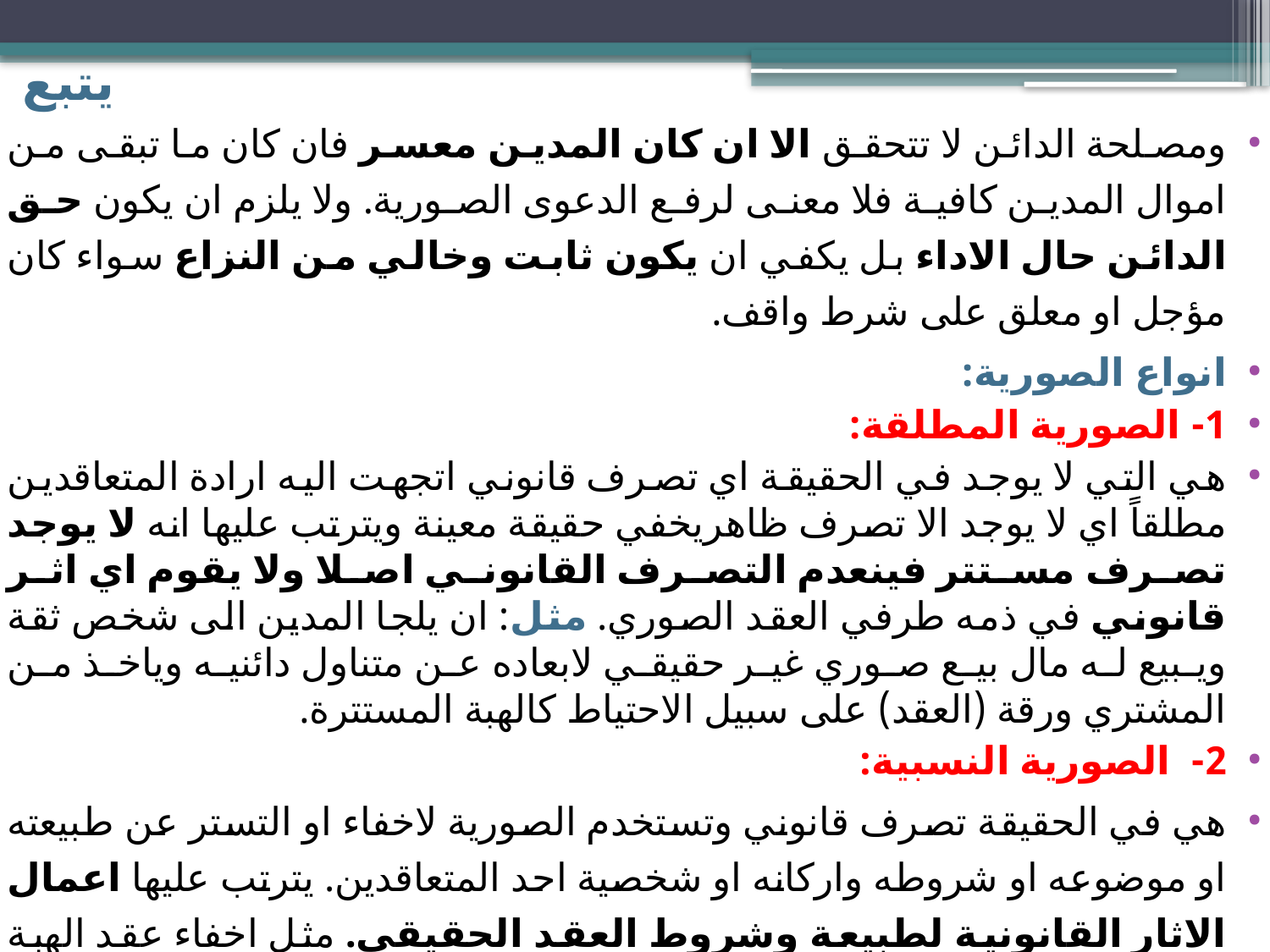

# يتبع
ومصلحة الدائن لا تتحقق الا ان كان المدين معسر فان كان ما تبقى من اموال المدين كافية فلا معنى لرفع الدعوى الصورية. ولا يلزم ان يكون حق الدائن حال الاداء بل يكفي ان يكون ثابت وخالي من النزاع سواء كان مؤجل او معلق على شرط واقف.
انواع الصورية:
1- الصورية المطلقة:
هي التي لا يوجد في الحقيقة اي تصرف قانوني اتجهت اليه ارادة المتعاقدين مطلقاً اي لا يوجد الا تصرف ظاهريخفي حقيقة معينة ويترتب عليها انه لا يوجد تصرف مستتر فينعدم التصرف القانوني اصلا ولا يقوم اي اثر قانوني في ذمه طرفي العقد الصوري. مثل: ان يلجا المدين الى شخص ثقة ويبيع له مال بيع صوري غير حقيقي لابعاده عن متناول دائنيه وياخذ من المشتري ورقة (العقد) على سبيل الاحتياط كالهبة المستترة.
2-  الصورية النسبية:
هي في الحقيقة تصرف قانوني وتستخدم الصورية لاخفاء او التستر عن طبيعته او موضوعه او شروطه واركانه او شخصية احد المتعاقدين. يترتب عليها اعمال الاثار القانونية لطبيعة وشروط العقد الحقيقي. مثل اخفاء عقد الهبة كعقد من عقود التبرع واظهاره في صورة عقد معاوضة كالهبة المكشوفة تحت مظلة عقد البيع .